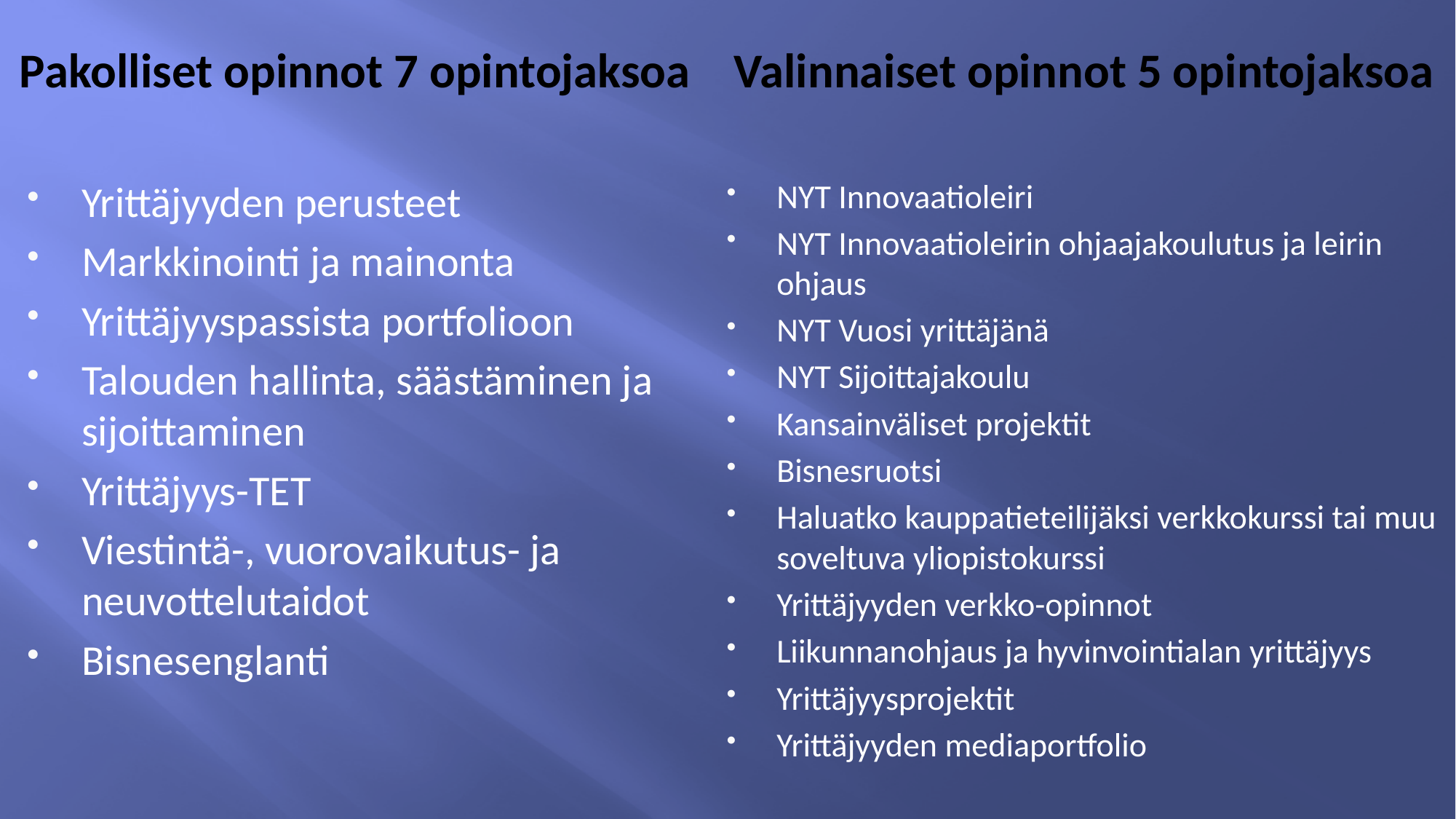

# Pakolliset opinnot 7 opintojaksoa    Valinnaiset opinnot 5 opintojaksoa
Yrittäjyyden perusteet
Markkinointi ja mainonta
Yrittäjyyspassista portfolioon
Talouden hallinta, säästäminen ja sijoittaminen
Yrittäjyys-TET
Viestintä-, vuorovaikutus- ja neuvottelutaidot
Bisnesenglanti
NYT Innovaatioleiri
NYT Innovaatioleirin ohjaajakoulutus ja leirin ohjaus
NYT Vuosi yrittäjänä
NYT Sijoittajakoulu
Kansainväliset projektit
Bisnesruotsi
Haluatko kauppatieteilijäksi verkkokurssi tai muu soveltuva yliopistokurssi
Yrittäjyyden verkko-opinnot
Liikunnanohjaus ja hyvinvointialan yrittäjyys
Yrittäjyysprojektit
Yrittäjyyden mediaportfolio